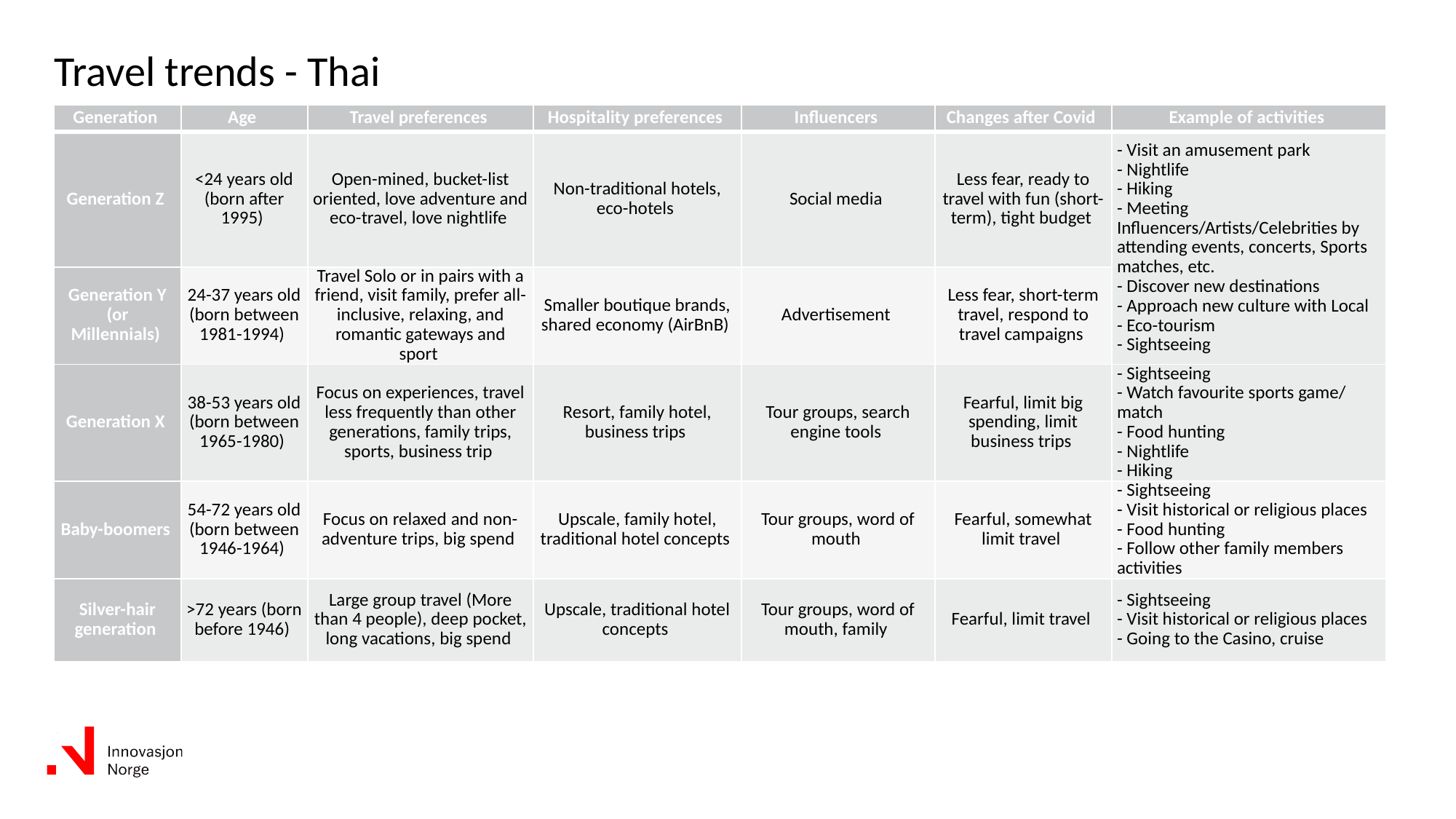

# Travel trends - Thai
| Generation | Age | Travel preferences | Hospitality preferences | Influencers | Changes after Covid | Example of activities |
| --- | --- | --- | --- | --- | --- | --- |
| Generation Z | <24 years old (born after 1995) | Open-mined, bucket-list oriented, love adventure and eco-travel, love nightlife | Non-traditional hotels, eco-hotels | Social media | Less fear, ready to travel with fun (short-term), tight budget | - Visit an amusement park - Nightlife - Hiking - Meeting Influencers/Artists/Celebrities by attending events, concerts, Sports matches, etc. - Discover new destinations - Approach new culture with Local  - Eco-tourism - Sightseeing |
| Generation Y (or Millennials) | 24-37 years old (born between 1981-1994) | Travel Solo or in pairs with a friend, visit family, prefer all-inclusive, relaxing, and romantic gateways and sport | Smaller boutique brands, shared economy (AirBnB) | Advertisement | Less fear, short-term travel, respond to travel campaigns |  |
| Generation X | 38-53 years old (born between 1965-1980) | Focus on experiences, travel less frequently than other generations, family trips, sports, business trip | Resort, family hotel, business trips | Tour groups, search engine tools | Fearful, limit big spending, limit business trips | - Sightseeing - Watch favourite sports game/ match - Food hunting - Nightlife - Hiking |
| Baby-boomers | 54-72 years old (born between 1946-1964) | Focus on relaxed and non-adventure trips, big spend | Upscale, family hotel, traditional hotel concepts | Tour groups, word of mouth | Fearful, somewhat limit travel | - Sightseeing - Visit historical or religious places - Food hunting - Follow other family members activities |
| Silver-hair generation | >72 years (born before 1946) | Large group travel (More than 4 people), deep pocket, long vacations, big spend | Upscale, traditional hotel concepts | Tour groups, word of mouth, family | Fearful, limit travel | - Sightseeing - Visit historical or religious places - Going to the Casino, cruise |